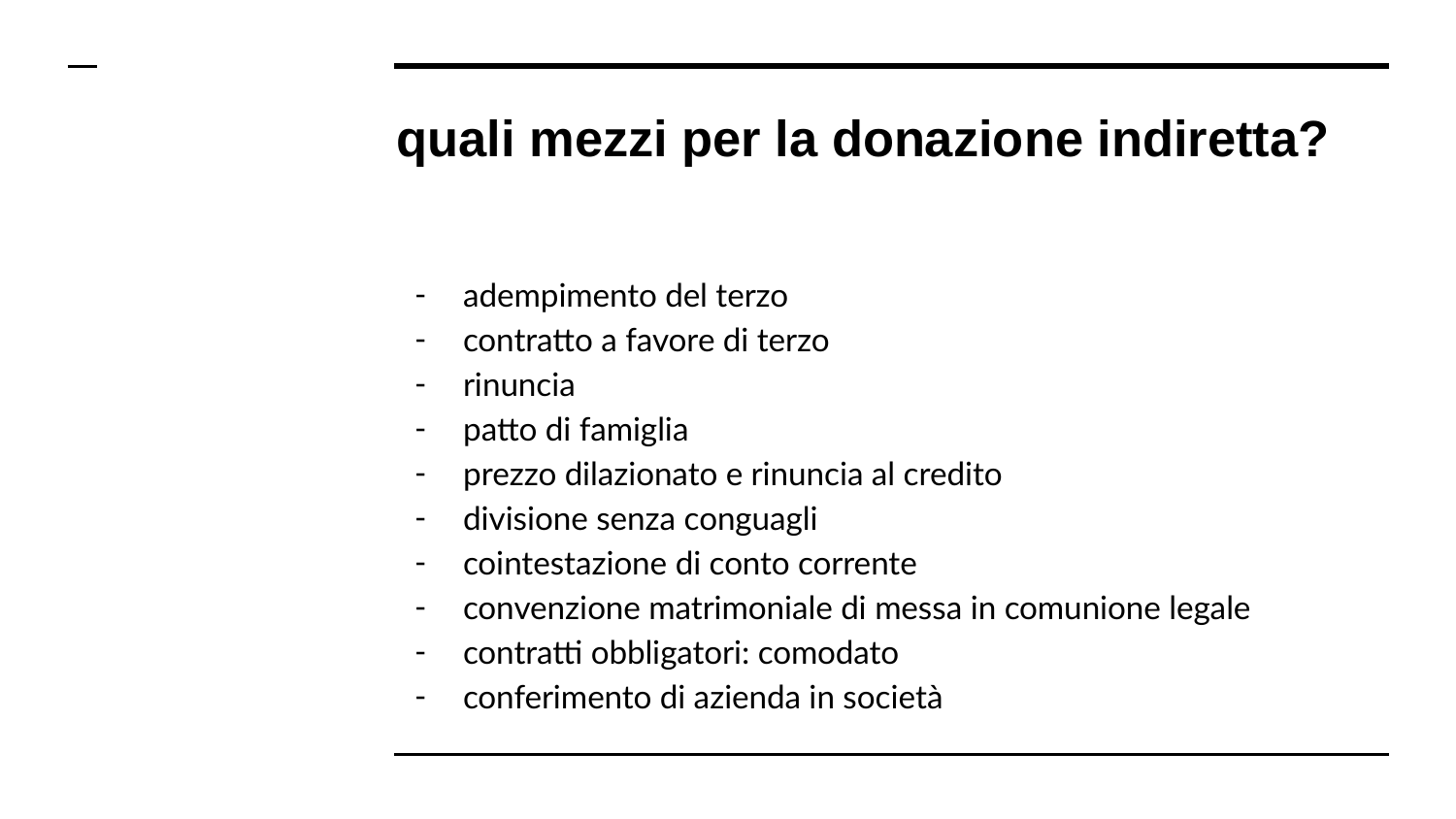

# quali mezzi per la donazione indiretta?
adempimento del terzo
contratto a favore di terzo
rinuncia
patto di famiglia
prezzo dilazionato e rinuncia al credito
divisione senza conguagli
cointestazione di conto corrente
convenzione matrimoniale di messa in comunione legale
contratti obbligatori: comodato
conferimento di azienda in società